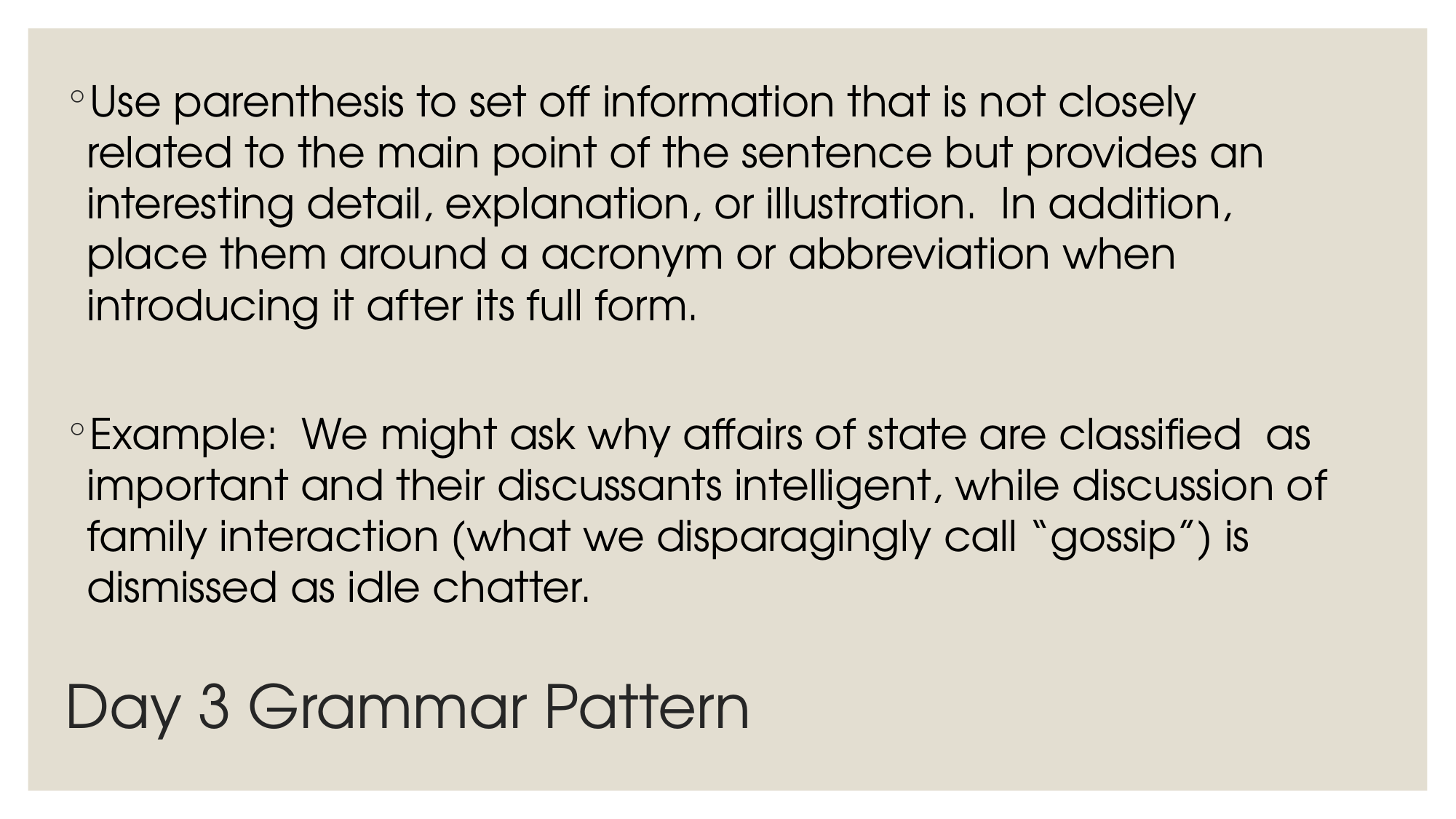

Use parenthesis to set off information that is not closely related to the main point of the sentence but provides an interesting detail, explanation, or illustration.  In addition, place them around a acronym or abbreviation when introducing it after its full form.

Example:  We might ask why affairs of state are classified  as important and their discussants intelligent, while discussion of family interaction (what we disparagingly call “gossip”) is dismissed as idle chatter.
# Day 3 Grammar Pattern